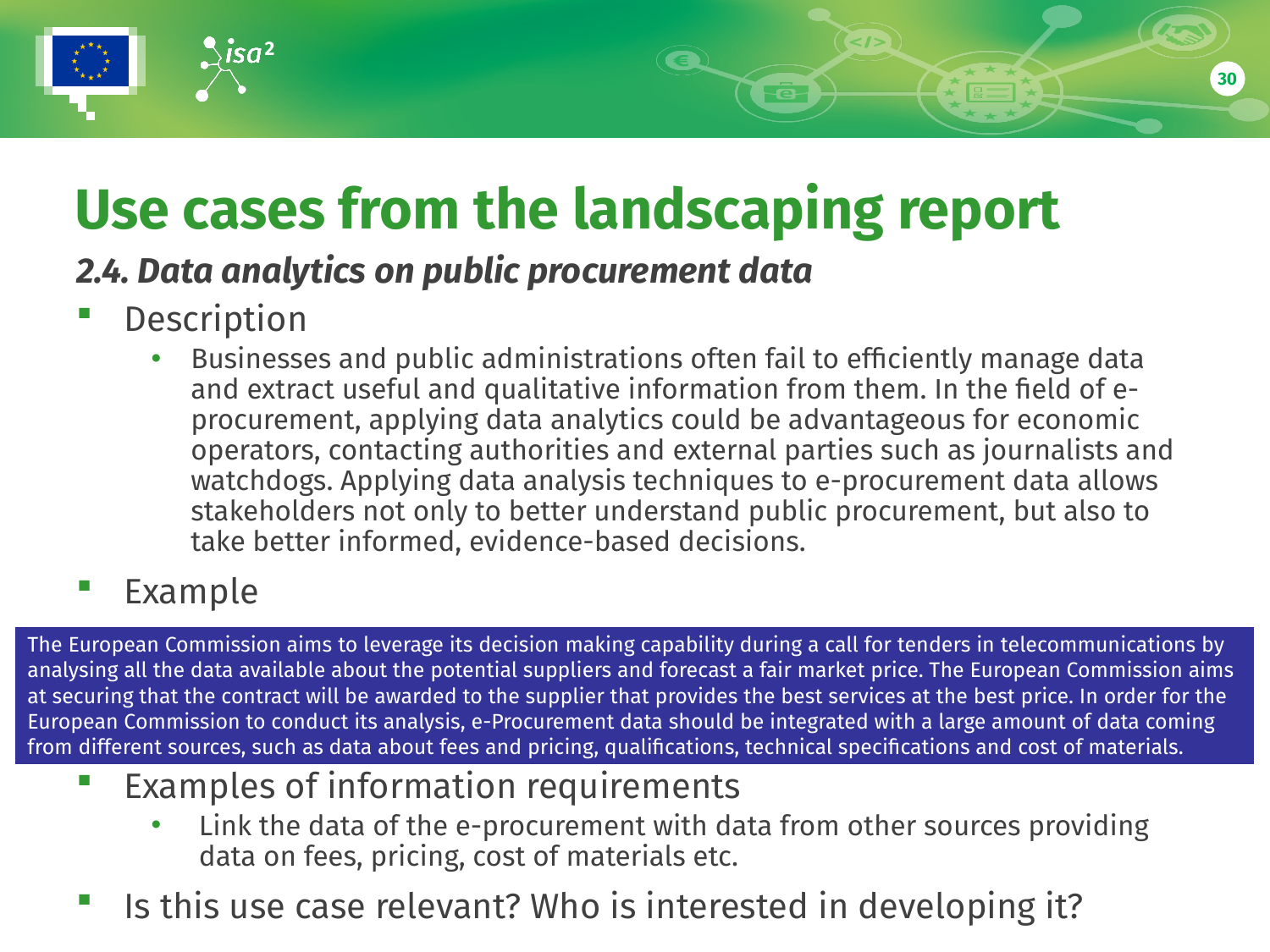

30
# Use cases from the landscaping report
2.4. Data analytics on public procurement data
Description
Businesses and public administrations often fail to efficiently manage data and extract useful and qualitative information from them. In the field of e-procurement, applying data analytics could be advantageous for economic operators, contacting authorities and external parties such as journalists and watchdogs. Applying data analysis techniques to e-procurement data allows stakeholders not only to better understand public procurement, but also to take better informed, evidence-based decisions.
Example

Examples of information requirements
Link the data of the e-procurement with data from other sources providing data on fees, pricing, cost of materials etc.
Is this use case relevant? Who is interested in developing it?

| The European Commission aims to leverage its decision making capability during a call for tenders in telecommunications by analysing all the data available about the potential suppliers and forecast a fair market price. The European Commission aims at securing that the contract will be awarded to the supplier that provides the best services at the best price. In order for the European Commission to conduct its analysis, e-Procurement data should be integrated with a large amount of data coming from different sources, such as data about fees and pricing, qualifications, technical specifications and cost of materials. |
| --- |